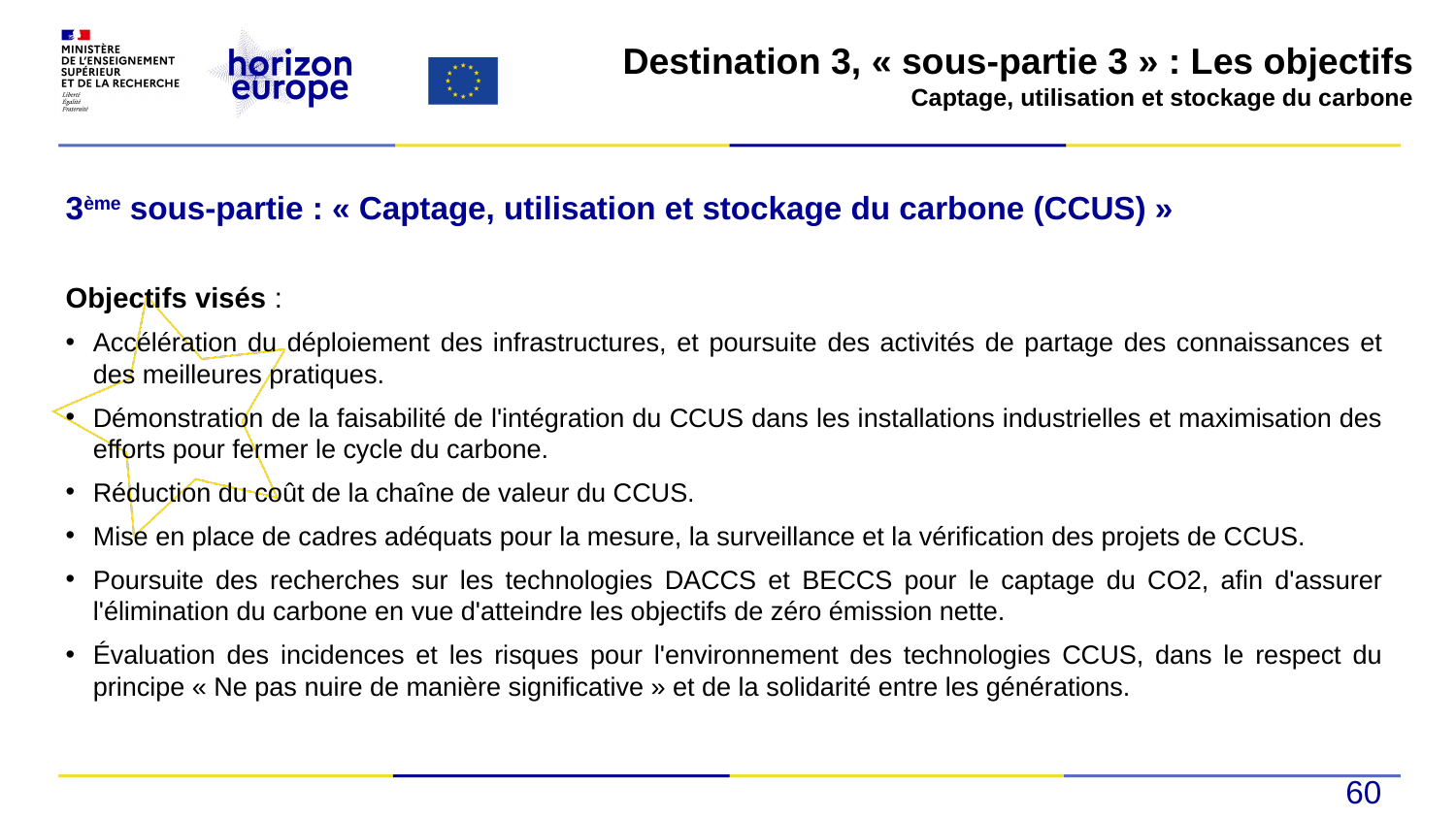

#
Destination 3, « sous-partie 3 » : Les objectifs
Captage, utilisation et stockage du carbone
3ème sous-partie : « Captage, utilisation et stockage du carbone (CCUS) »

Objectifs visés :
Accélération du déploiement des infrastructures, et poursuite des activités de partage des connaissances et des meilleures pratiques.
Démonstration de la faisabilité de l'intégration du CCUS dans les installations industrielles et maximisation des efforts pour fermer le cycle du carbone.
Réduction du coût de la chaîne de valeur du CCUS.
Mise en place de cadres adéquats pour la mesure, la surveillance et la vérification des projets de CCUS.
Poursuite des recherches sur les technologies DACCS et BECCS pour le captage du CO2, afin d'assurer l'élimination du carbone en vue d'atteindre les objectifs de zéro émission nette.
Évaluation des incidences et les risques pour l'environnement des technologies CCUS, dans le respect du principe « Ne pas nuire de manière significative » et de la solidarité entre les générations.
60